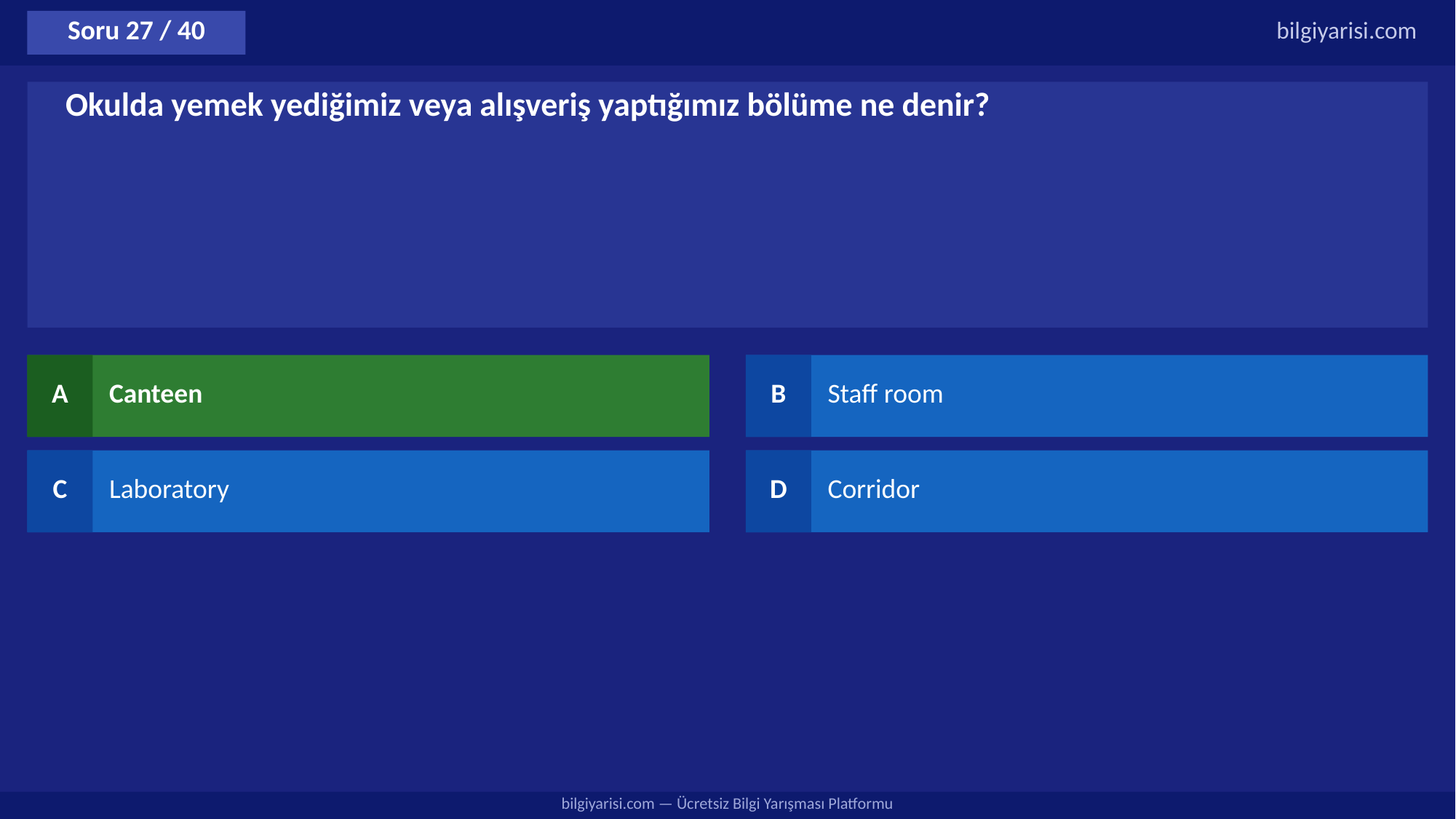

Soru 27 / 40
bilgiyarisi.com

Okulda yemek yediğimiz veya alışveriş yaptığımız bölüme ne denir?

A
Canteen

B
Staff room

C
Laboratory

D
Corridor
bilgiyarisi.com — Ücretsiz Bilgi Yarışması Platformu